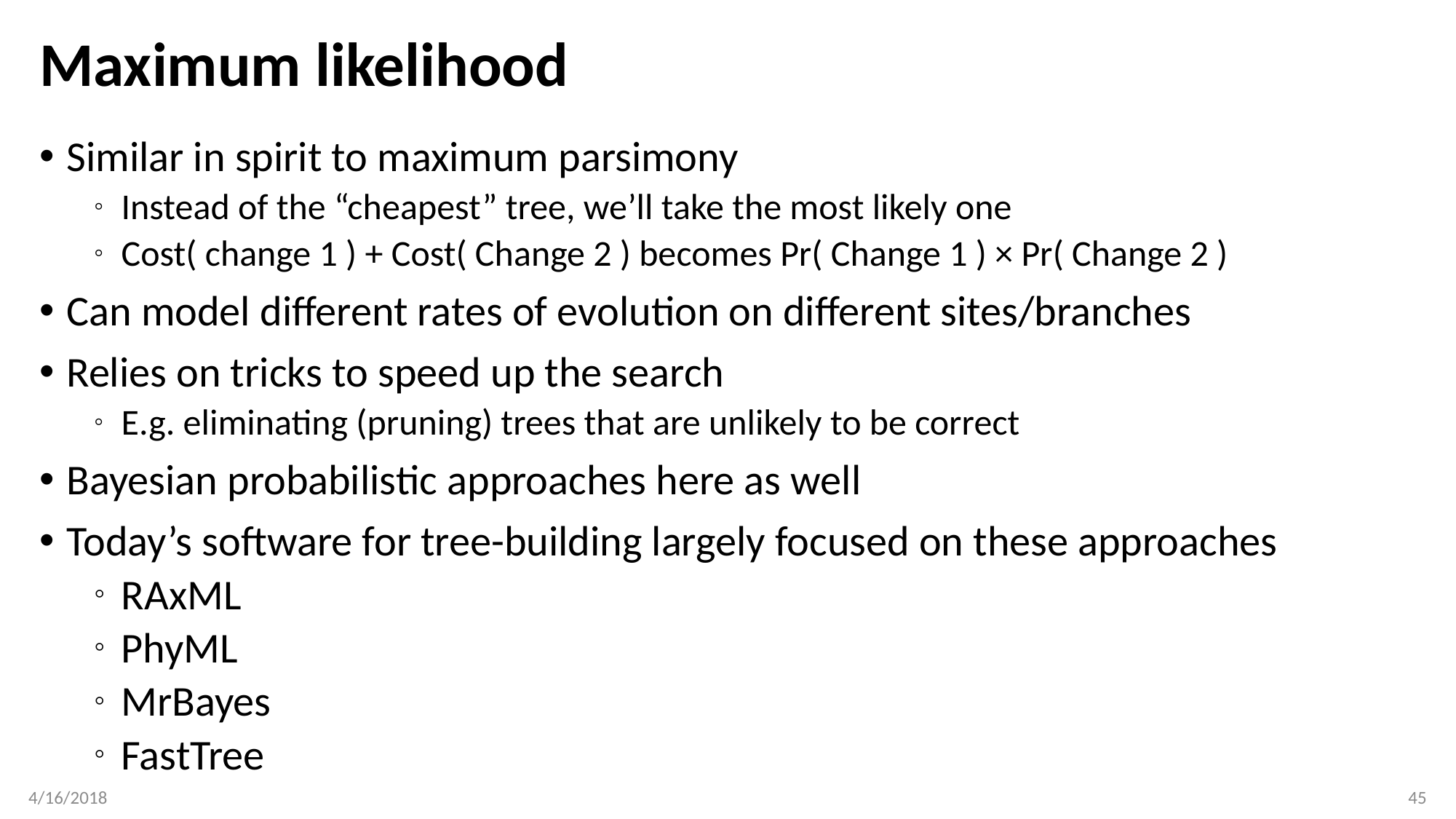

# Maximum likelihood
Similar in spirit to maximum parsimony
Instead of the “cheapest” tree, we’ll take the most likely one
Cost( change 1 ) + Cost( Change 2 ) becomes Pr( Change 1 ) × Pr( Change 2 )
Can model different rates of evolution on different sites/branches
Relies on tricks to speed up the search
E.g. eliminating (pruning) trees that are unlikely to be correct
Bayesian probabilistic approaches here as well
Today’s software for tree-building largely focused on these approaches
RAxML
PhyML
MrBayes
FastTree

4/16/2018
45